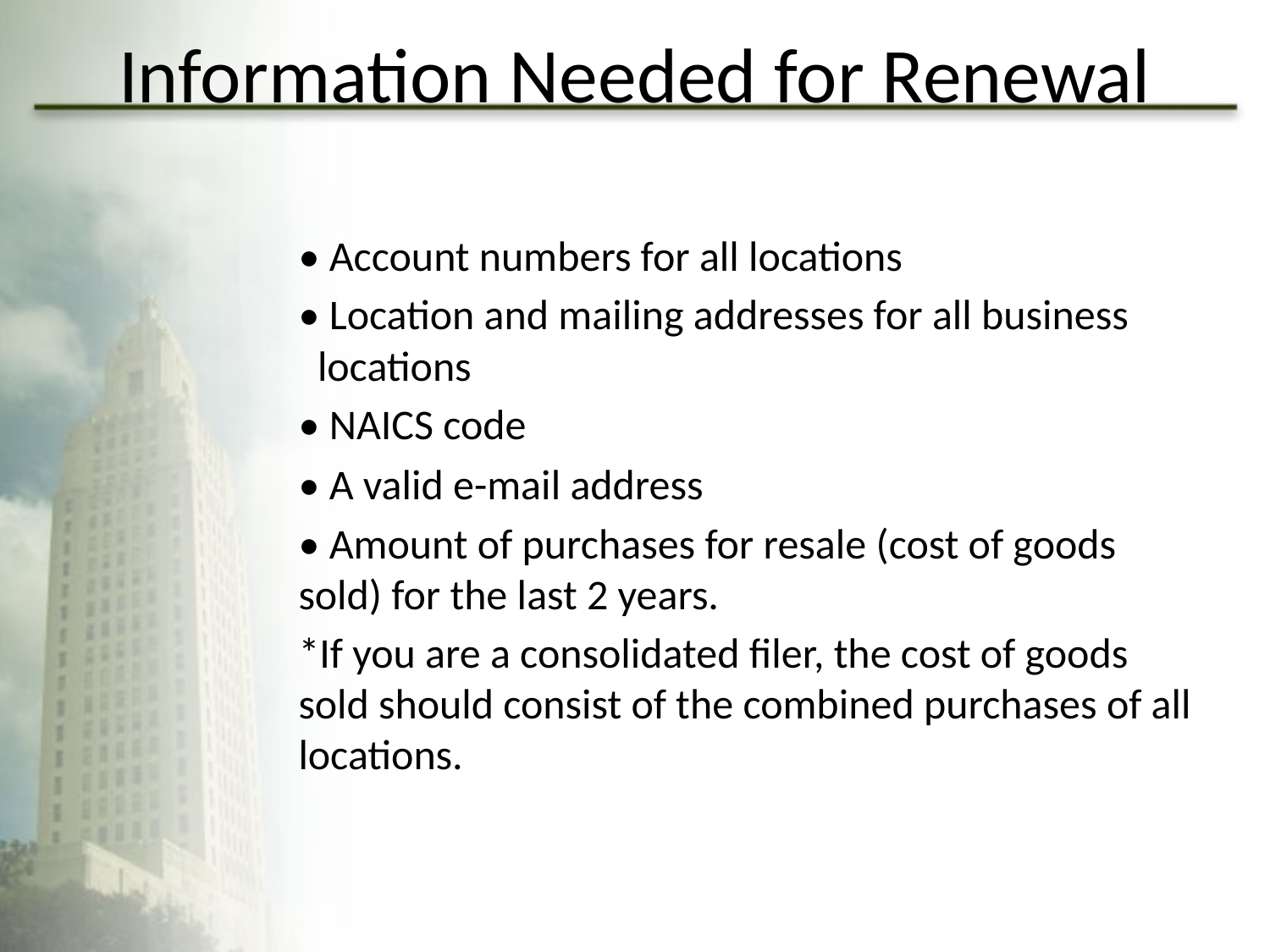

# Information Needed for Renewal
• Account numbers for all locations
• Location and mailing addresses for all business         locations
• NAICS code
• A valid e-mail address
• Amount of purchases for resale (cost of goods sold) for the last 2 years.
*If you are a consolidated filer, the cost of goods sold should consist of the combined purchases of all locations.